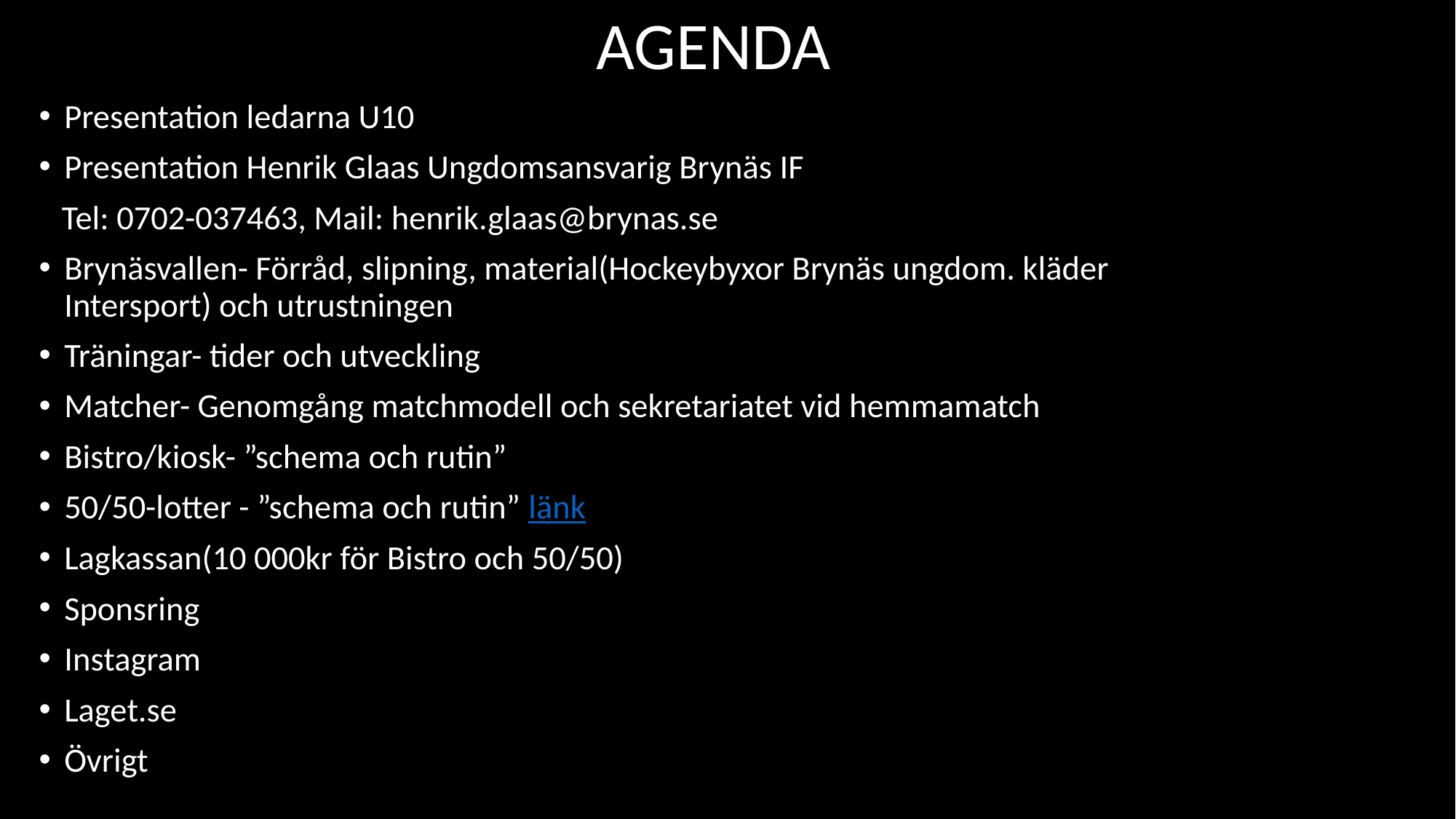

# AGENDA

Presentation ledarna U10
Presentation Henrik Glaas Ungdomsansvarig Brynäs IF
   Tel: 0702-037463, Mail: henrik.glaas@brynas.se
Brynäsvallen- Förråd, slipning, material(Hockeybyxor Brynäs ungdom. kläder Intersport) och utrustningen
Träningar- tider och utveckling
Matcher- Genomgång matchmodell och sekretariatet vid hemmamatch
Bistro/kiosk- ”schema och rutin”
50/50-lotter - ”schema och rutin” länk
Lagkassan(10 000kr för Bistro och 50/50)
Sponsring
Instagram
Laget.se
Övrigt